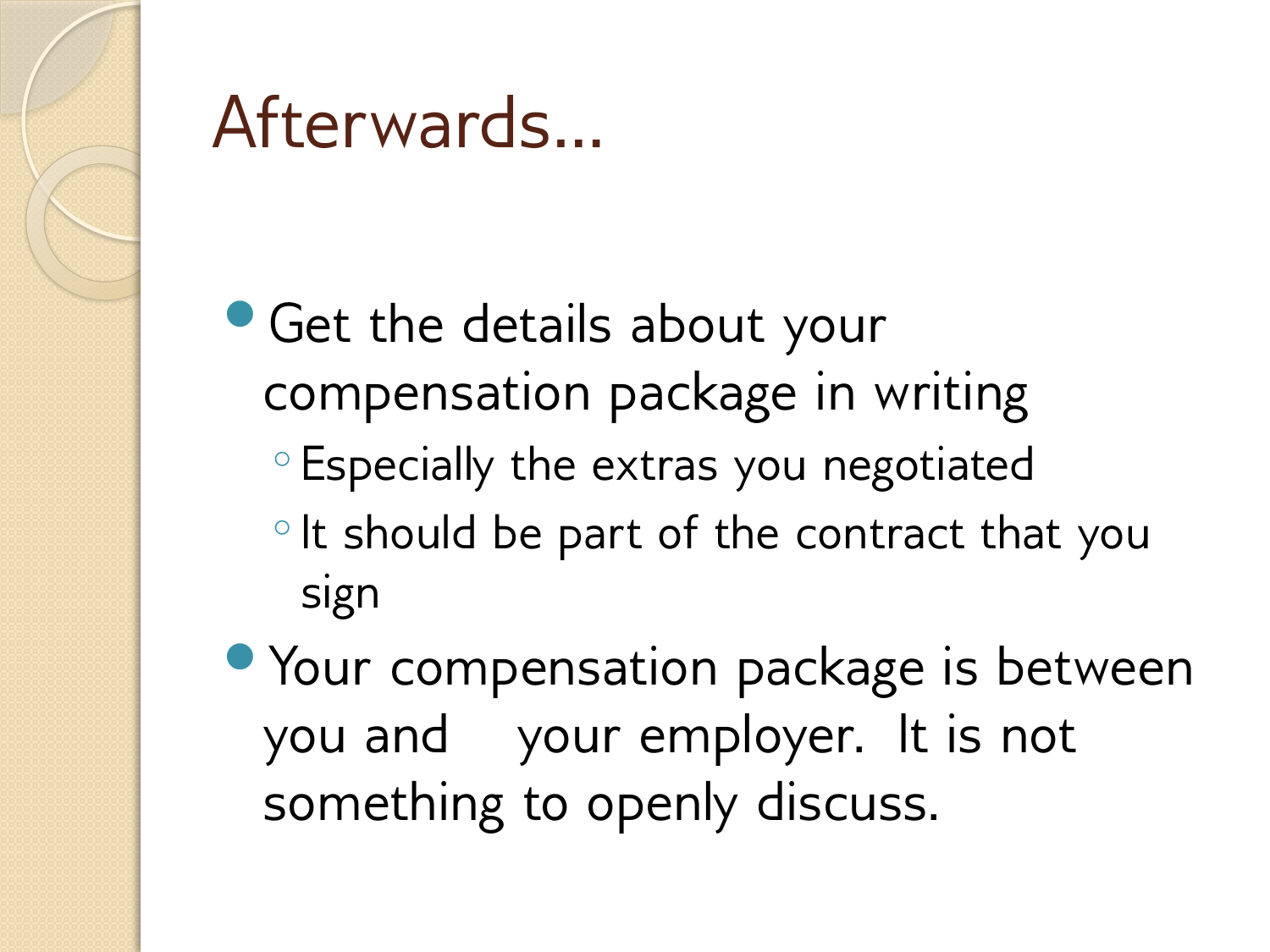

# Afterwards…

Get the details about your compensation package in writing
Especially the extras you negotiated
It should be part of the contract that you sign
Your compensation package is between you and	your employer.	It is not something to openly discuss.